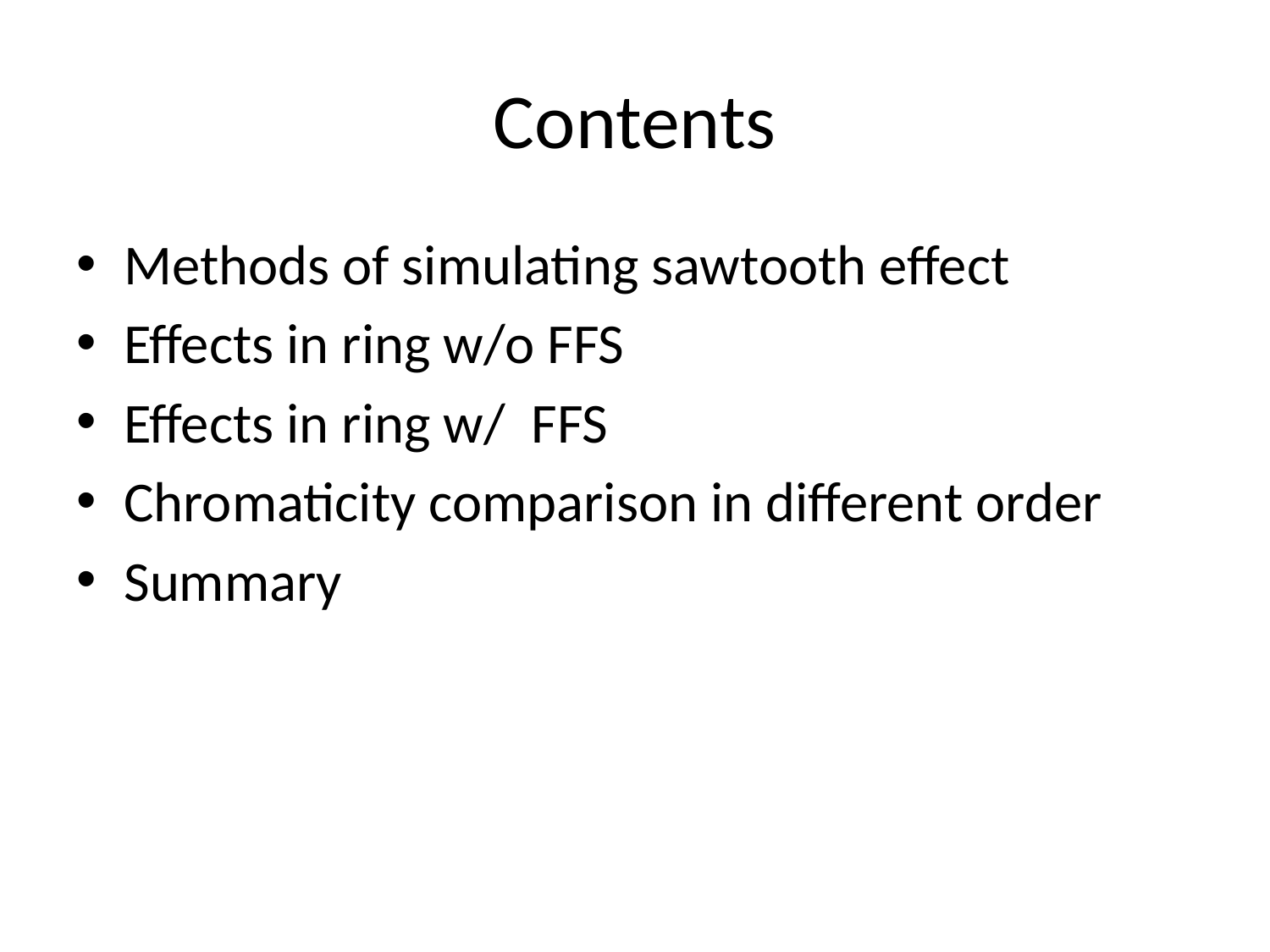

# Contents
Methods of simulating sawtooth effect
Effects in ring w/o FFS
Effects in ring w/  FFS
Chromaticity comparison in different order
Summary